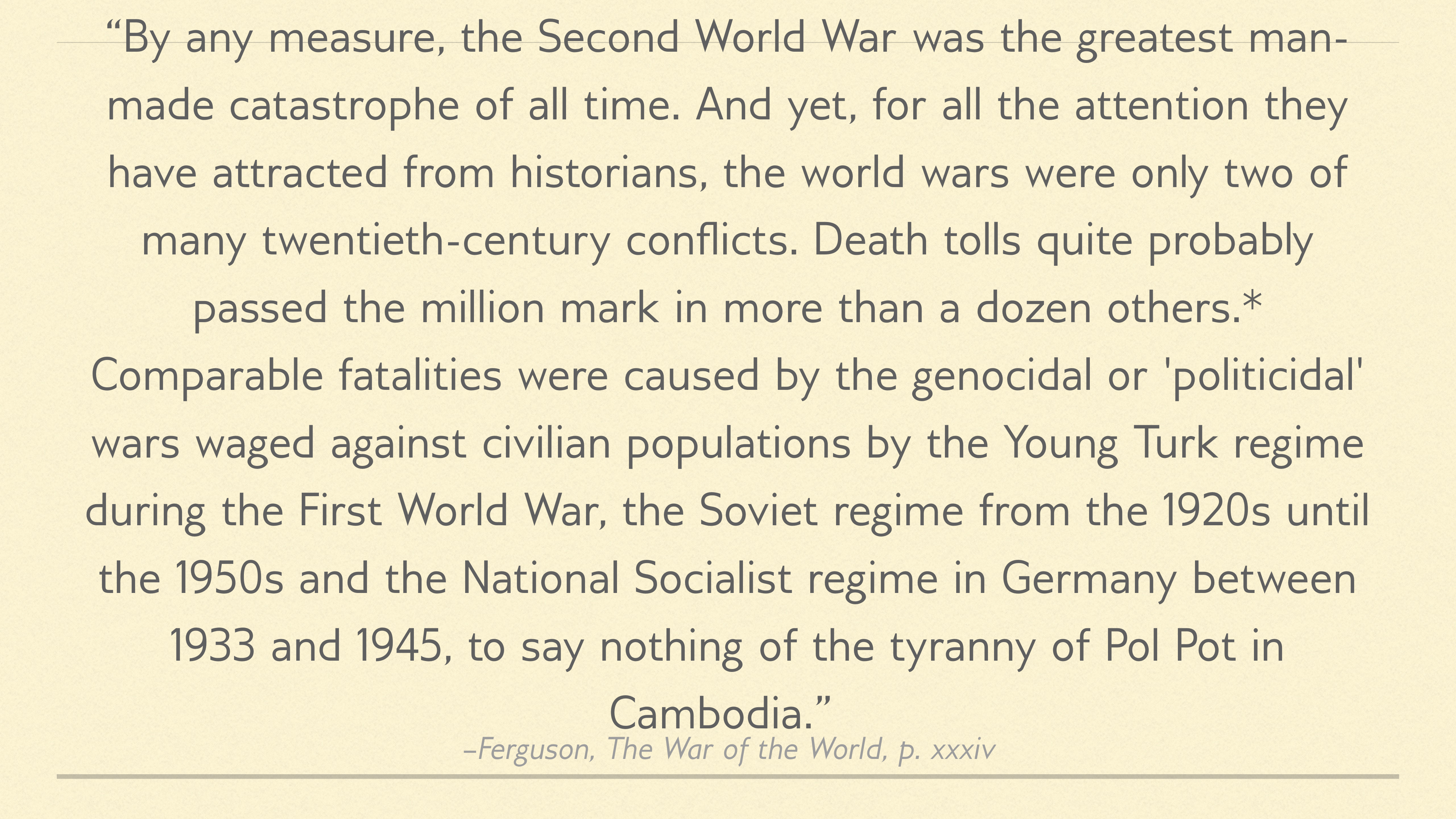

“By any measure, the Second World War was the greatest man-made catastrophe of all time. And yet, for all the attention they have attracted from historians, the world wars were only two of many twentieth-century conflicts. Death tolls quite probably passed the million mark in more than a dozen others.* Comparable fatalities were caused by the genocidal or 'politicidal' wars waged against civilian populations by the Young Turk regime during the First World War, the Soviet regime from the 1920s until the 1950s and the National Socialist regime in Germany between 1933 and 1945, to say nothing of the tyranny of Pol Pot in Cambodia.”
–Ferguson, The War of the World, p. xxxiv